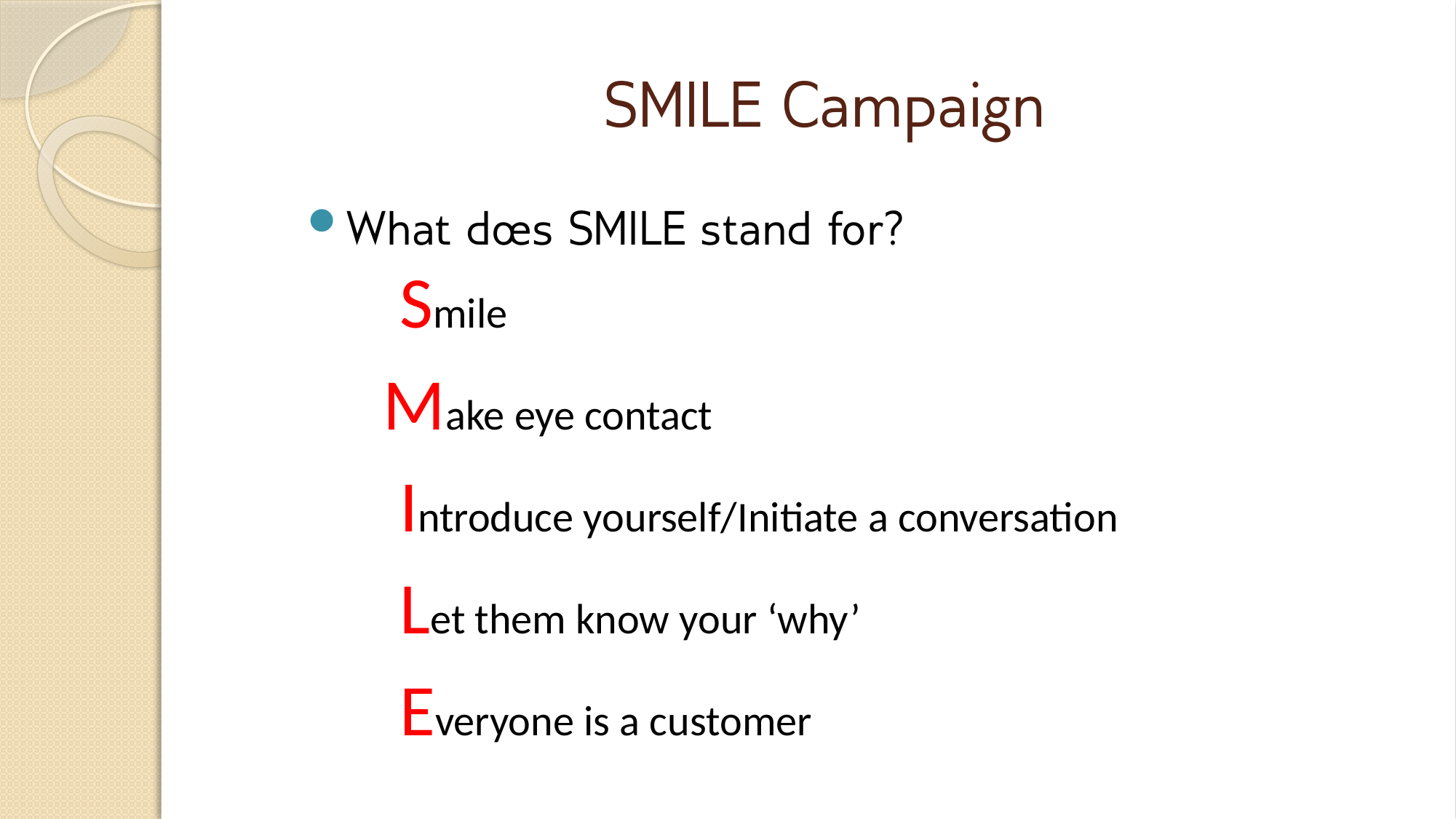

# SMILE Campaign
What does SMILE stand for?

 Smile
Make eye contact
 Introduce yourself/Initiate a conversation
 Let them know your ‘why’
 Everyone is a customer